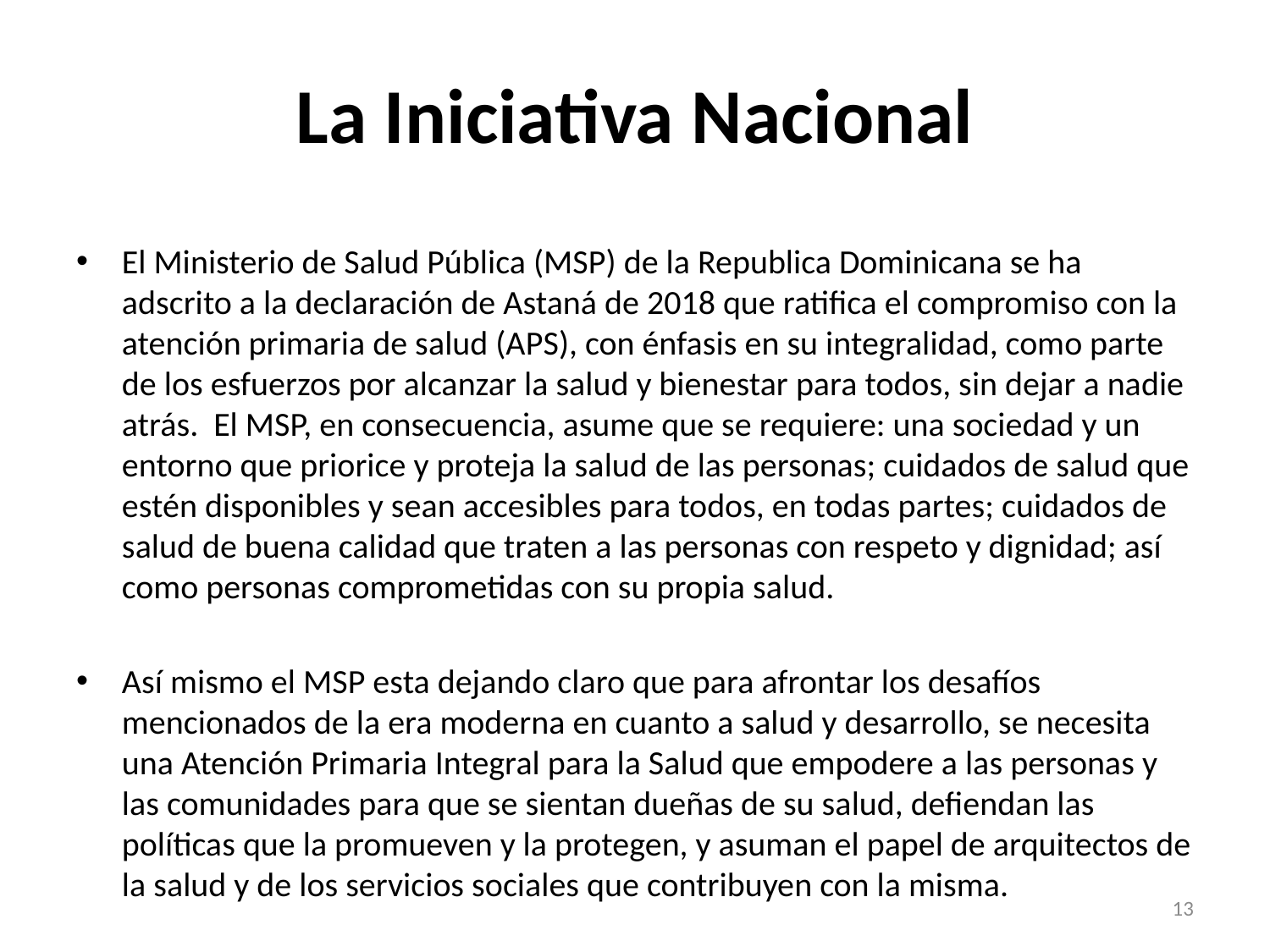

# La Iniciativa Nacional

El Ministerio de Salud Pública (MSP) de la Republica Dominicana se ha adscrito a la declaración de Astaná de 2018 que ratifica el compromiso con la atención primaria de salud (APS), con énfasis en su integralidad, como parte de los esfuerzos por alcanzar la salud y bienestar para todos, sin dejar a nadie atrás.  El MSP, en consecuencia, asume que se requiere: una sociedad y un entorno que priorice y proteja la salud de las personas; cuidados de salud que estén disponibles y sean accesibles para todos, en todas partes; cuidados de salud de buena calidad que traten a las personas con respeto y dignidad; así como personas comprometidas con su propia salud.

Así mismo el MSP esta dejando claro que para afrontar los desafíos mencionados de la era moderna en cuanto a salud y desarrollo, se necesita una Atención Primaria Integral para la Salud que empodere a las personas y las comunidades para que se sientan dueñas de su salud, defiendan las políticas que la promueven y la protegen, y asuman el papel de arquitectos de la salud y de los servicios sociales que contribuyen con la misma.
13